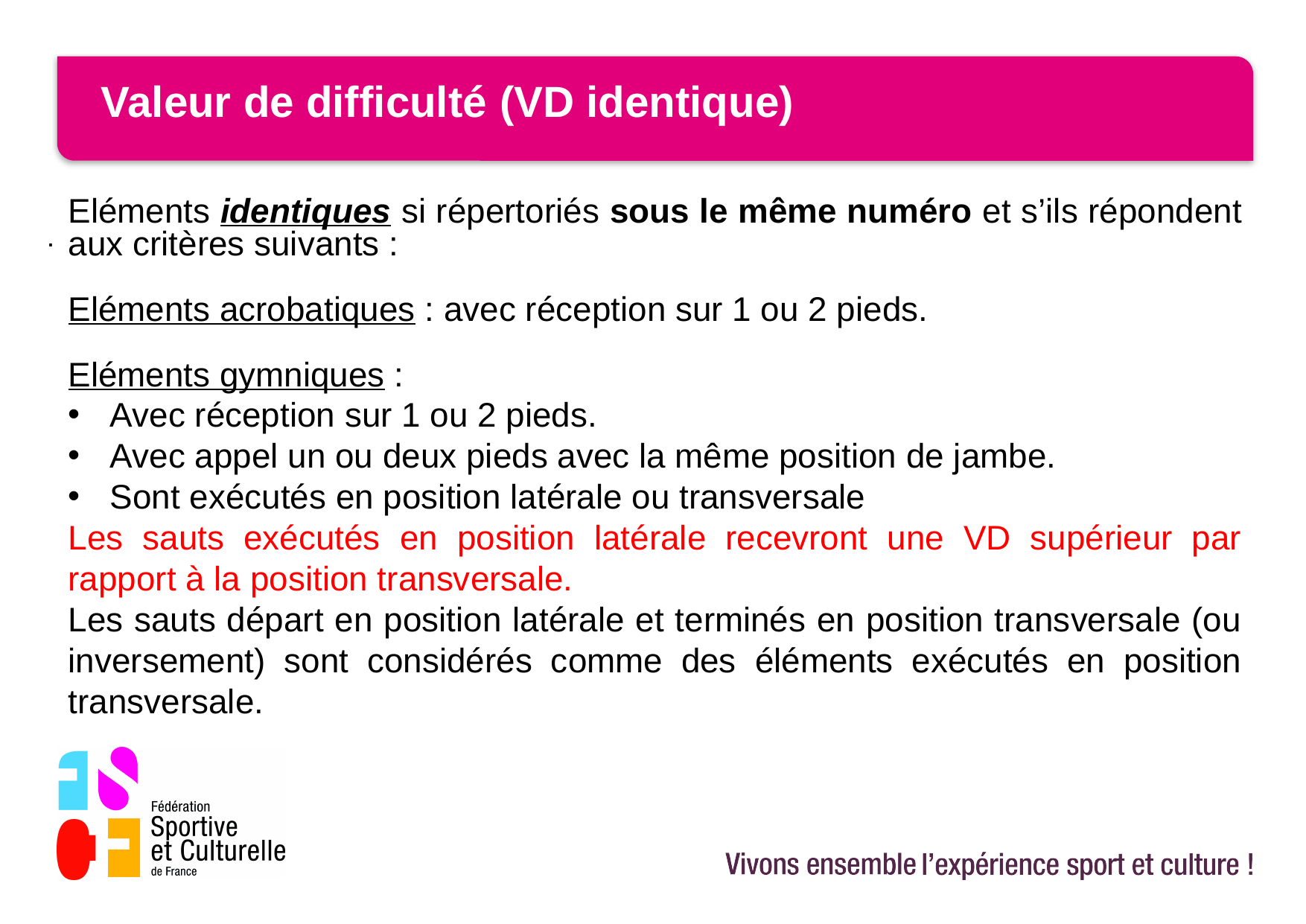

# Valeur de difficulté (VD identique)

.

Eléments identiques si répertoriés sous le même numéro et s’ils répondent aux critères suivants :

Eléments acrobatiques : avec réception sur 1 ou 2 pieds.

Eléments gymniques :
Avec réception sur 1 ou 2 pieds.
Avec appel un ou deux pieds avec la même position de jambe.
Sont exécutés en position latérale ou transversale
Les sauts exécutés en position latérale recevront une VD supérieur par rapport à la position transversale.
Les sauts départ en position latérale et terminés en position transversale (ou inversement) sont considérés comme des éléments exécutés en position transversale.